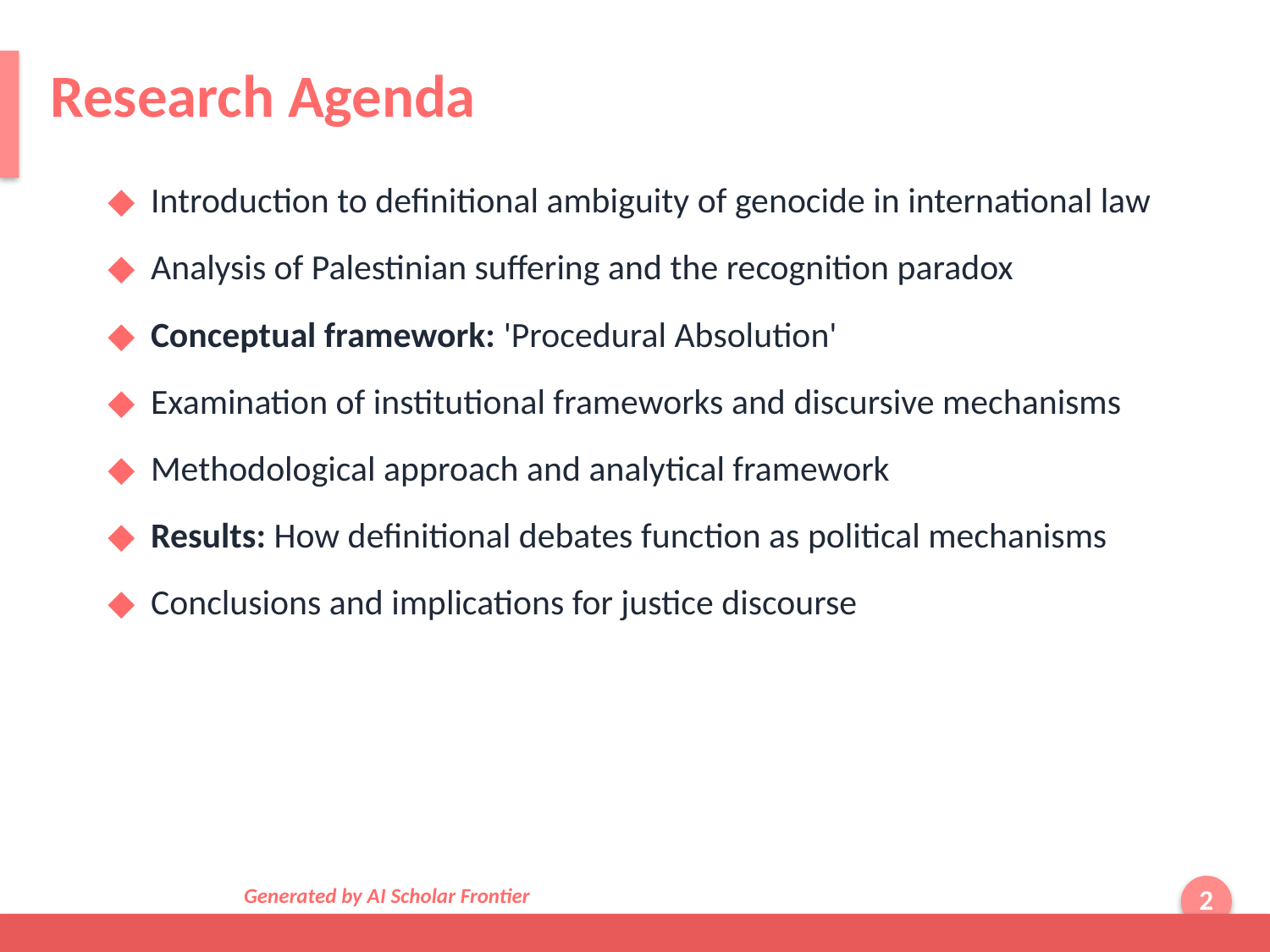

Research Agenda
◆  Introduction to definitional ambiguity of genocide in international law
◆  Analysis of Palestinian suffering and the recognition paradox
◆  Conceptual framework: 'Procedural Absolution'
◆  Examination of institutional frameworks and discursive mechanisms
◆  Methodological approach and analytical framework
◆  Results: How definitional debates function as political mechanisms
◆  Conclusions and implications for justice discourse
Generated by AI Scholar Frontier

2